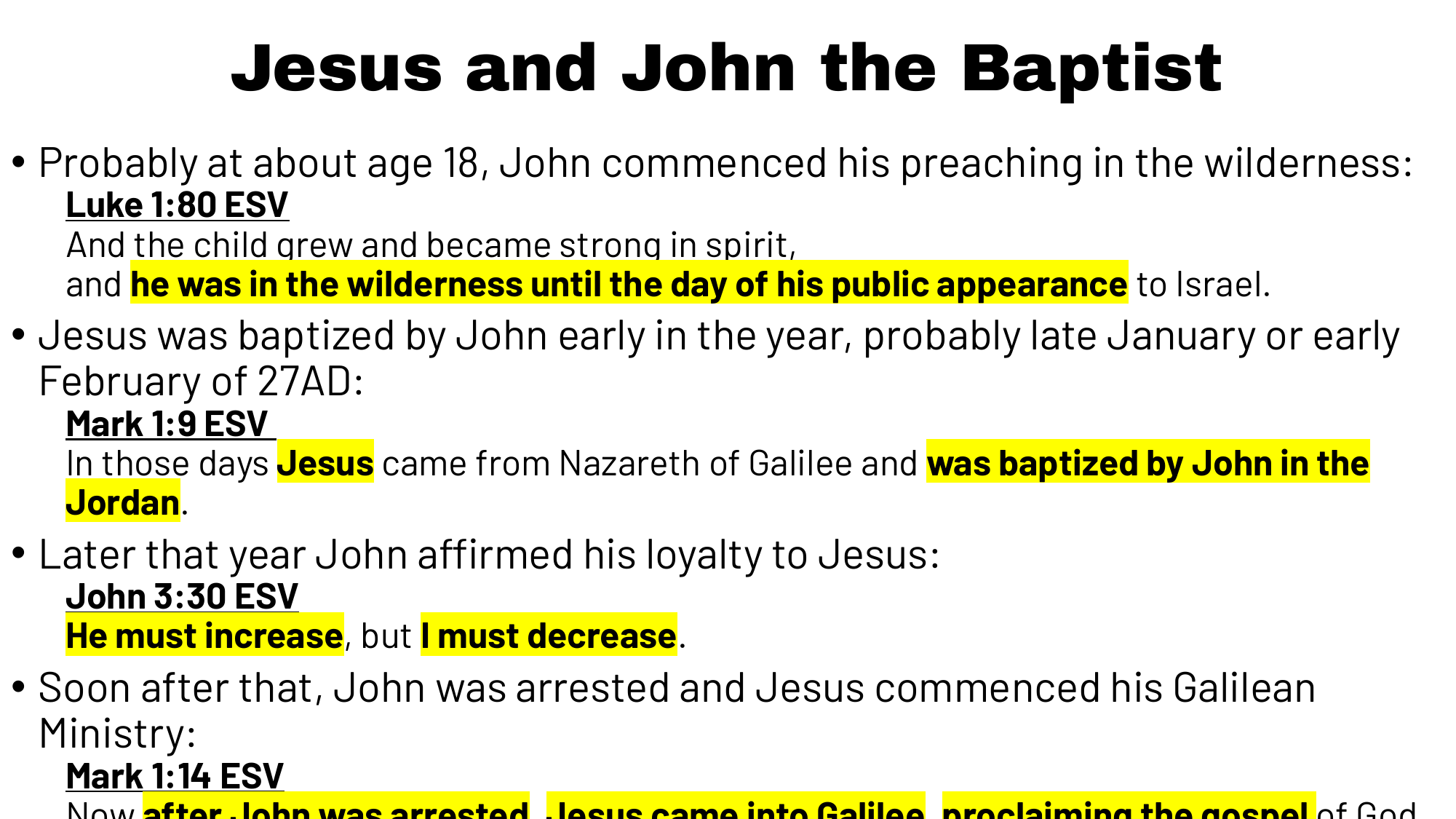

# Jesus and John the Baptist
Probably at about age 18, John commenced his preaching in the wilderness:
Luke 1:80 ESV
And the child grew and became strong in spirit,
and he was in the wilderness until the day of his public appearance to Israel.
Jesus was baptized by John early in the year, probably late January or early February of 27AD:
Mark 1:9 ESV
In those days Jesus came from Nazareth of Galilee and was baptized by John in the Jordan.
Later that year John affirmed his loyalty to Jesus:
John 3:30 ESV
He must increase, but I must decrease.
Soon after that, John was arrested and Jesus commenced his Galilean Ministry:
Mark 1:14 ESV
Now after John was arrested, Jesus came into Galilee, proclaiming the gospel of God …